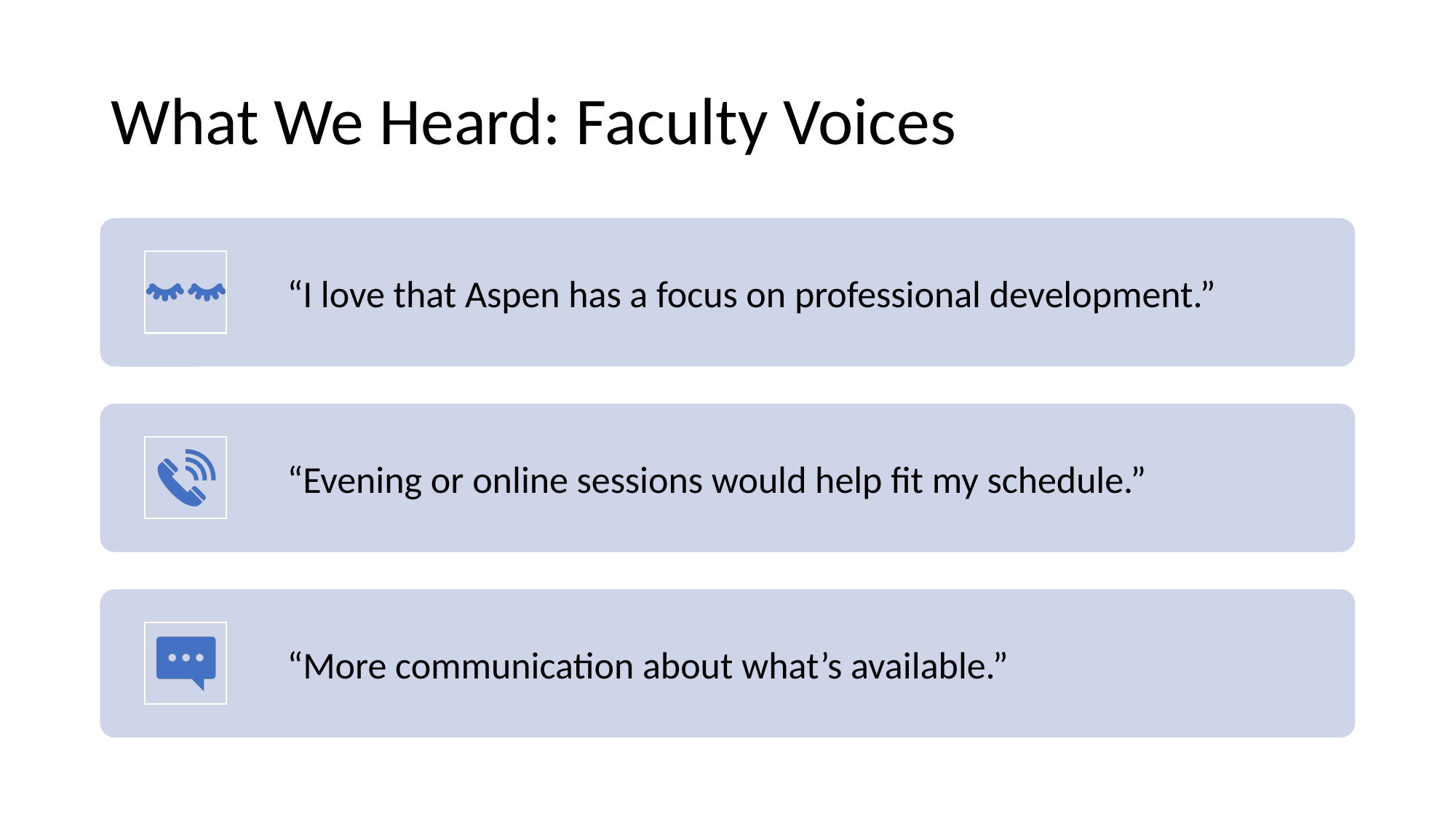

# What We Heard: Faculty Voices
“I love that Aspen has a focus on professional development.”
“Evening or online sessions would help fit my schedule.”
“More communication about what’s available.”